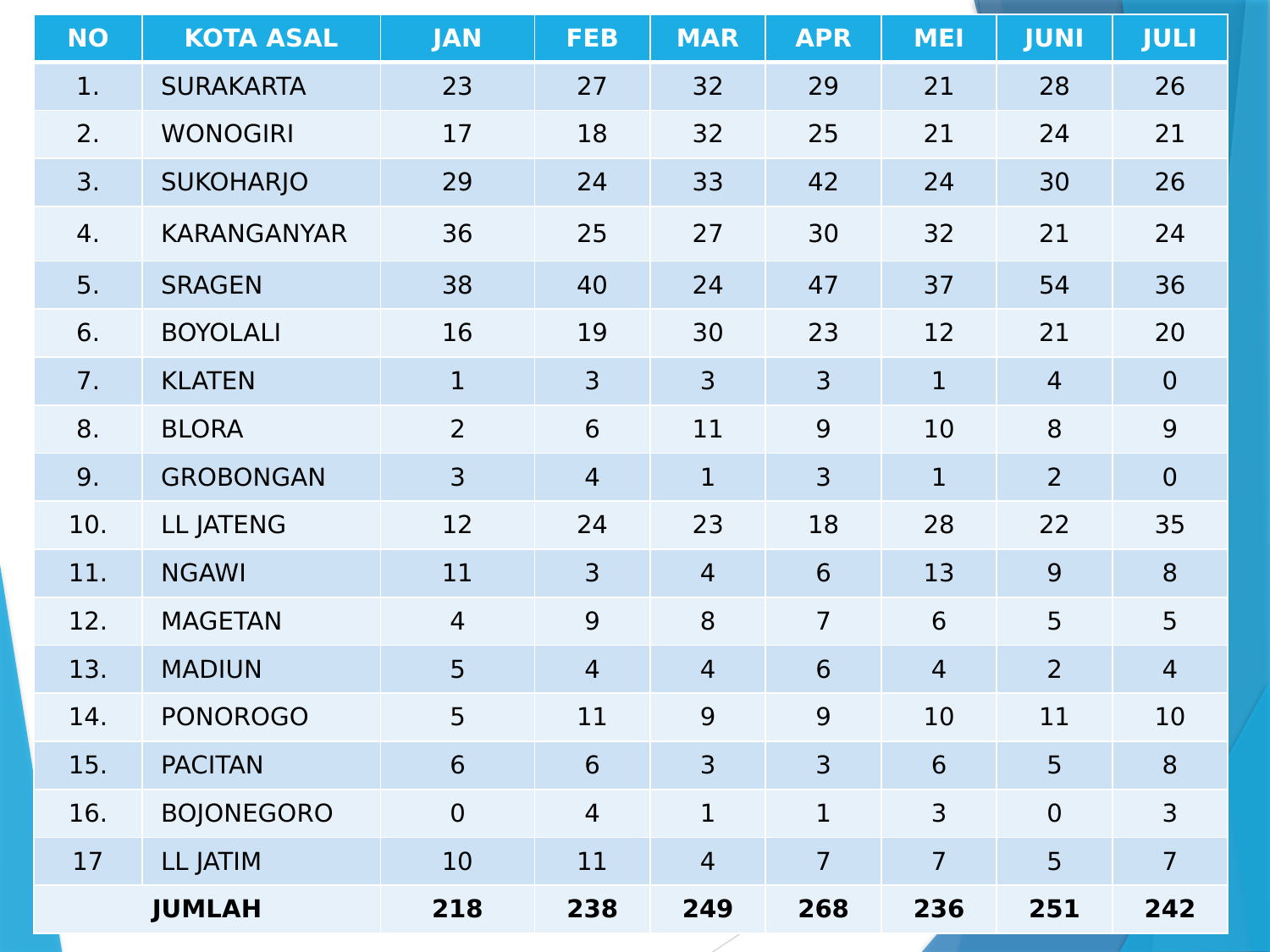

| NO | KOTA ASAL | JAN | FEB | MAR | APR | MEI | JUNI | JULI |
| --- | --- | --- | --- | --- | --- | --- | --- | --- |
| 1. | SURAKARTA | 23 | 27 | 32 | 29 | 21 | 28 | 26 |
| 2. | WONOGIRI | 17 | 18 | 32 | 25 | 21 | 24 | 21 |
| 3. | SUKOHARJO | 29 | 24 | 33 | 42 | 24 | 30 | 26 |
| 4. | KARANGANYAR | 36 | 25 | 27 | 30 | 32 | 21 | 24 |
| 5. | SRAGEN | 38 | 40 | 24 | 47 | 37 | 54 | 36 |
| 6. | BOYOLALI | 16 | 19 | 30 | 23 | 12 | 21 | 20 |
| 7. | KLATEN | 1 | 3 | 3 | 3 | 1 | 4 | 0 |
| 8. | BLORA | 2 | 6 | 11 | 9 | 10 | 8 | 9 |
| 9. | GROBONGAN | 3 | 4 | 1 | 3 | 1 | 2 | 0 |
| 10. | LL JATENG | 12 | 24 | 23 | 18 | 28 | 22 | 35 |
| 11. | NGAWI | 11 | 3 | 4 | 6 | 13 | 9 | 8 |
| 12. | MAGETAN | 4 | 9 | 8 | 7 | 6 | 5 | 5 |
| 13. | MADIUN | 5 | 4 | 4 | 6 | 4 | 2 | 4 |
| 14. | PONOROGO | 5 | 11 | 9 | 9 | 10 | 11 | 10 |
| 15. | PACITAN | 6 | 6 | 3 | 3 | 6 | 5 | 8 |
| 16. | BOJONEGORO | 0 | 4 | 1 | 1 | 3 | 0 | 3 |
| 17 | LL JATIM | 10 | 11 | 4 | 7 | 7 | 5 | 7 |
| JUMLAH |  | 218 | 238 | 249 | 268 | 236 | 251 | 242 |
33